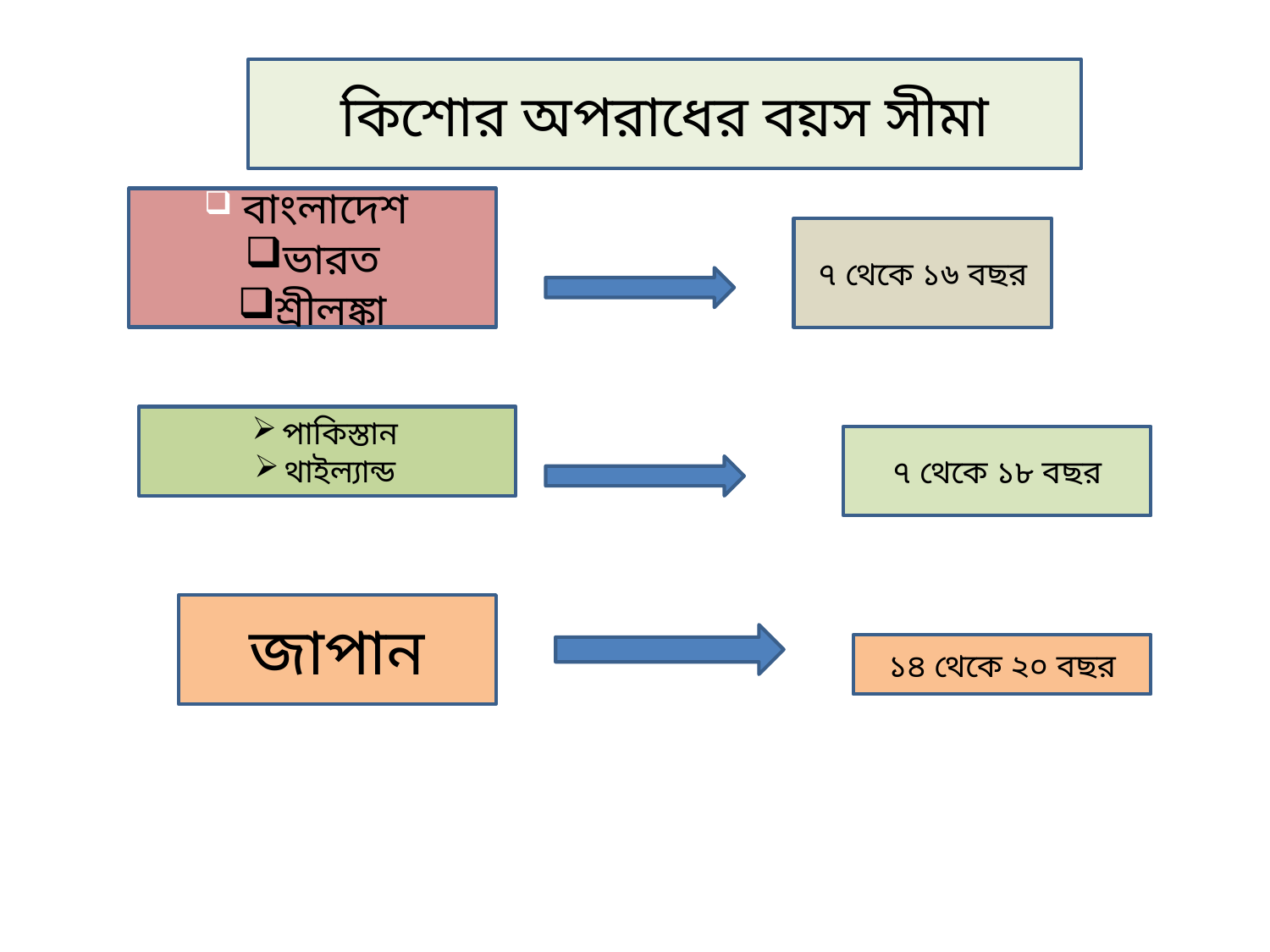

কিশোর অপরাধের বয়স সীমা
 বাংলাদেশ
ভারত
শ্রীলঙ্কা
৭ থেকে ১৬ বছর

পাকিস্তান
থাইল্যান্ড
৭ থেকে ১৮ বছর

জাপান

১৪ থেকে ২০ বছর